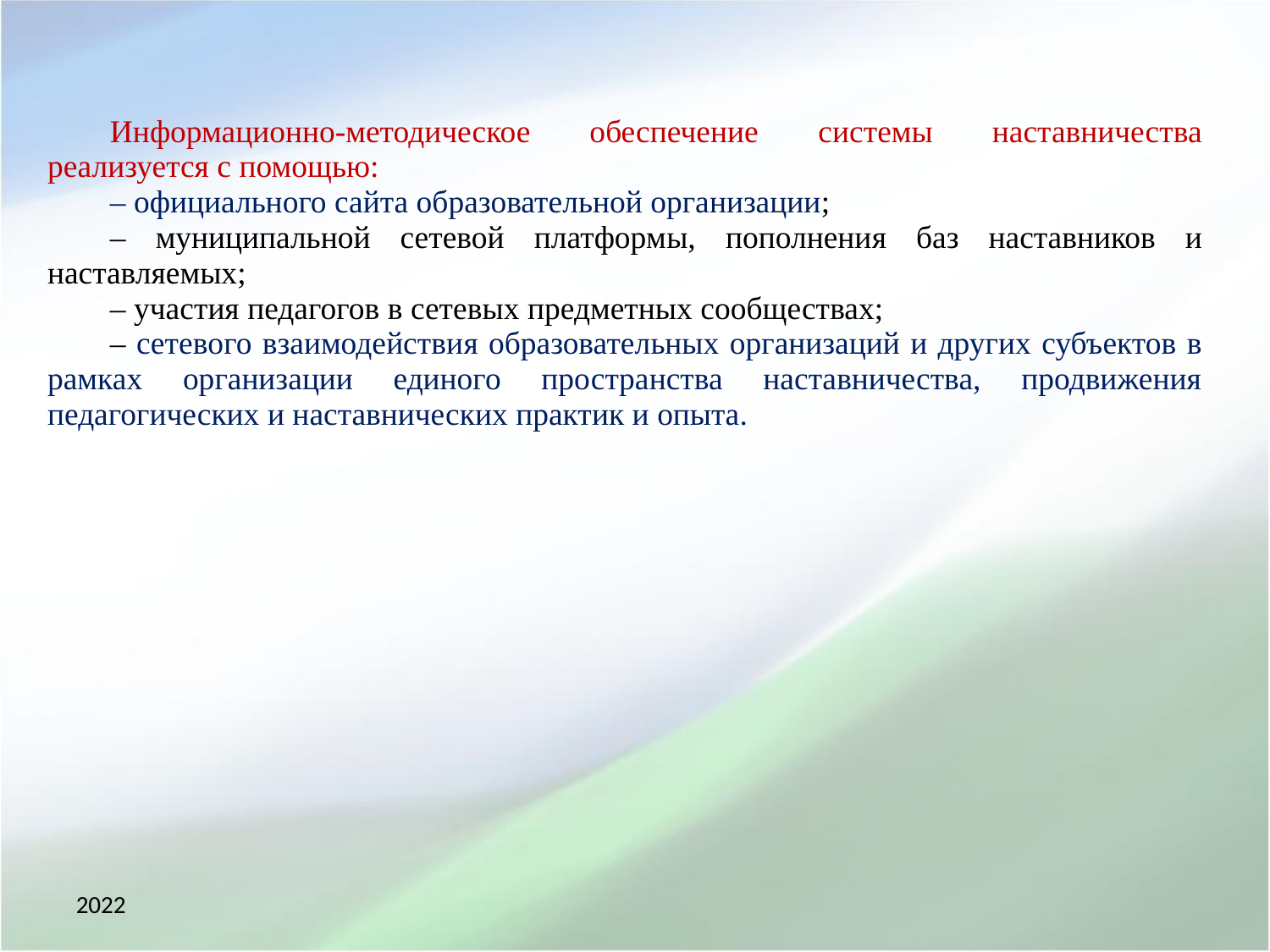

Информационно-методическое обеспечение системы наставничества реализуется с помощью:
– официального сайта образовательной организации;
– муниципальной сетевой платформы, пополнения баз наставников и наставляемых;
– участия педагогов в сетевых предметных сообществах;
– сетевого взаимодействия образовательных организаций и других субъектов в рамках организации единого пространства наставничества, продвижения педагогических и наставнических практик и опыта.

2022